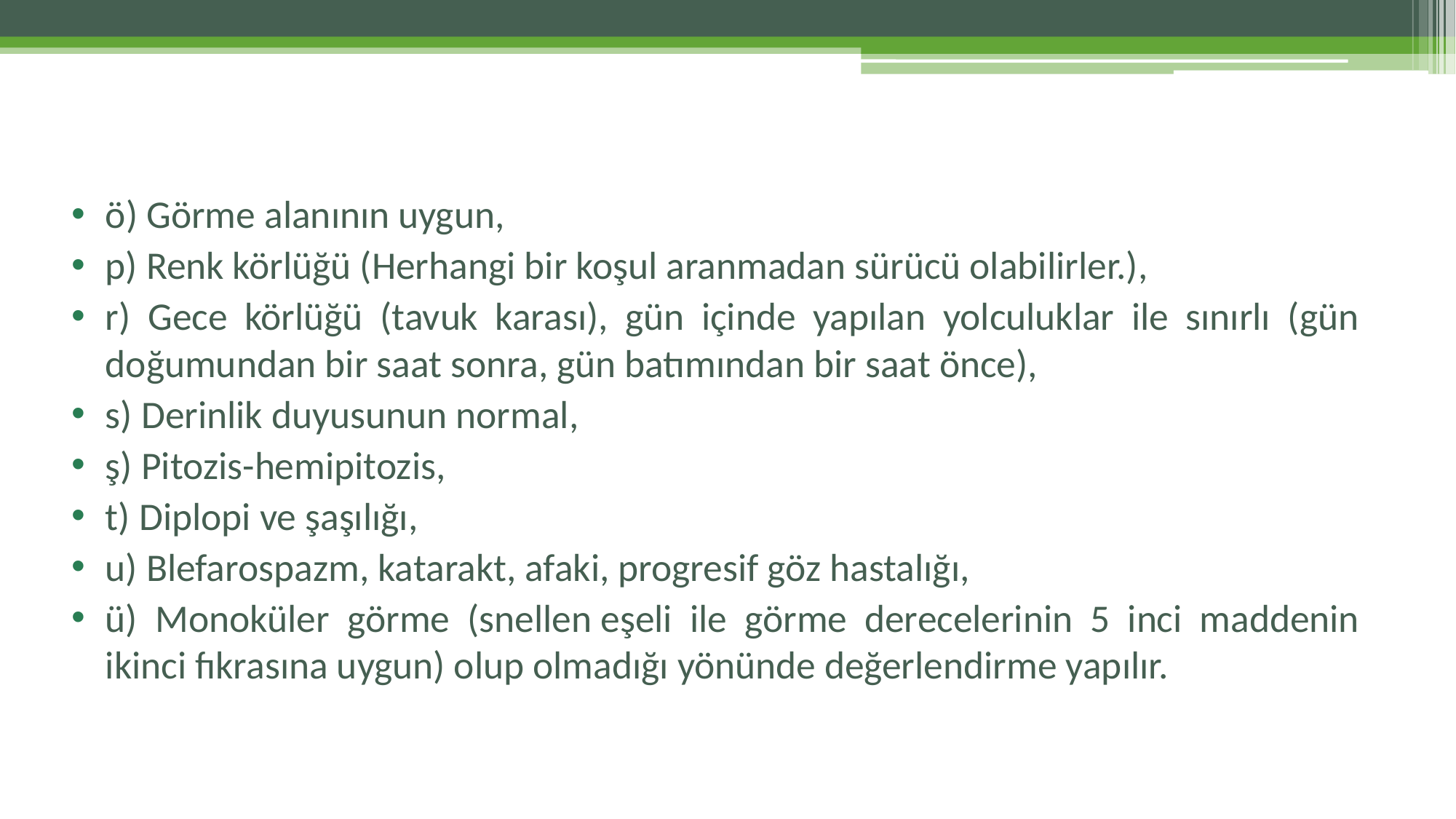

ö) Görme alanının uygun,
p) Renk körlüğü (Herhangi bir koşul aranmadan sürücü olabilirler.),
r) Gece körlüğü (tavuk karası), gün içinde yapılan yolculuklar ile sınırlı (gün doğumundan bir saat sonra, gün batımından bir saat önce),
s) Derinlik duyusunun normal,
ş) Pitozis-hemipitozis,
t) Diplopi ve şaşılığı,
u) Blefarospazm, katarakt, afaki, progresif göz hastalığı,
ü) Monoküler görme (snellen eşeli ile görme derecelerinin 5 inci maddenin ikinci fıkrasına uygun) olup olmadığı yönünde değerlendirme yapılır.